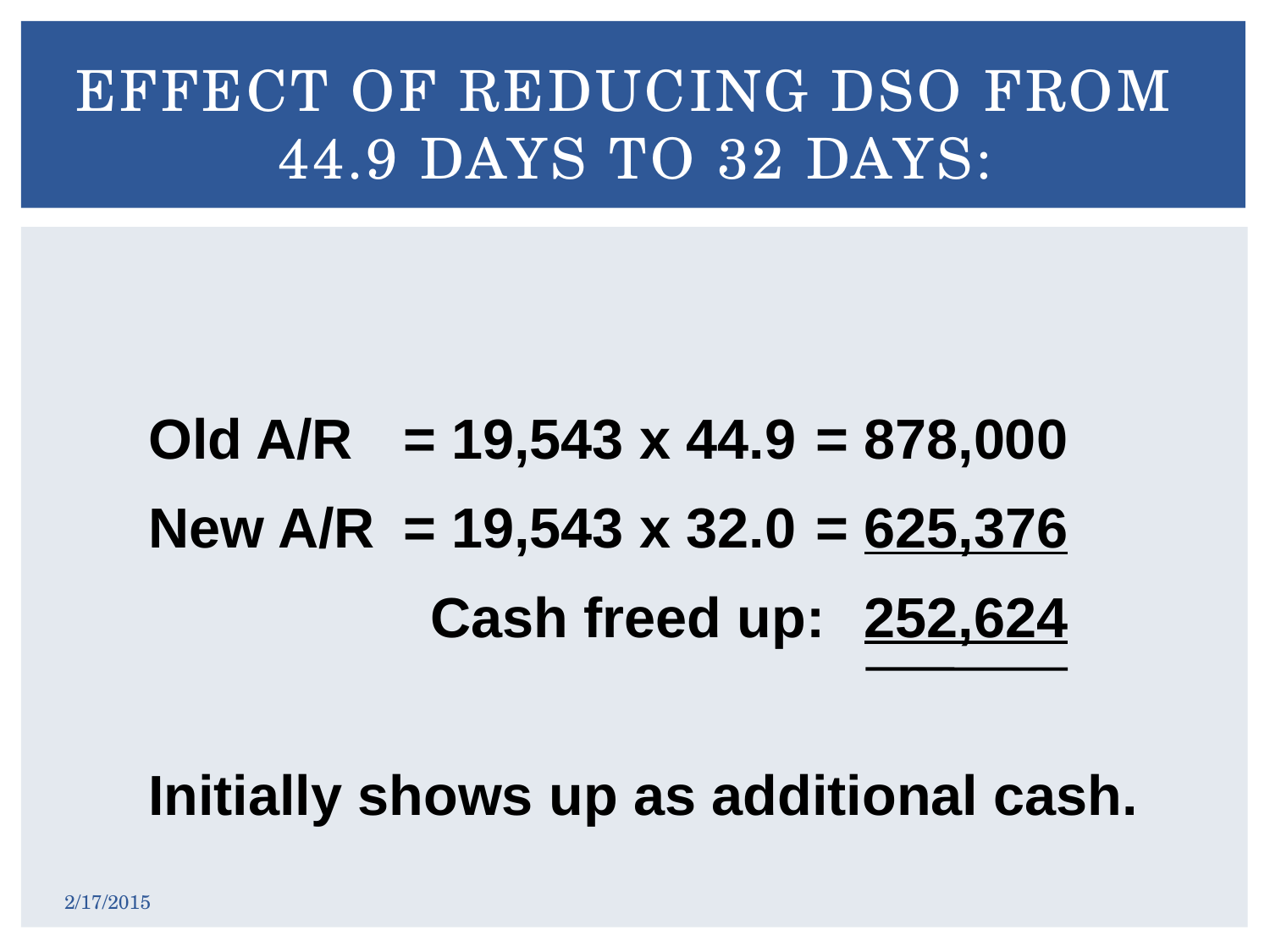

# Effect of reducing DSO from 44.9 days to 32 days:
Old A/R	= 19,543 x 44.9	= 878,000
New A/R	= 19,543 x 32.0	= 625,376
                  Cash freed up:	252,624

Initially shows up as additional cash.

2/17/2015